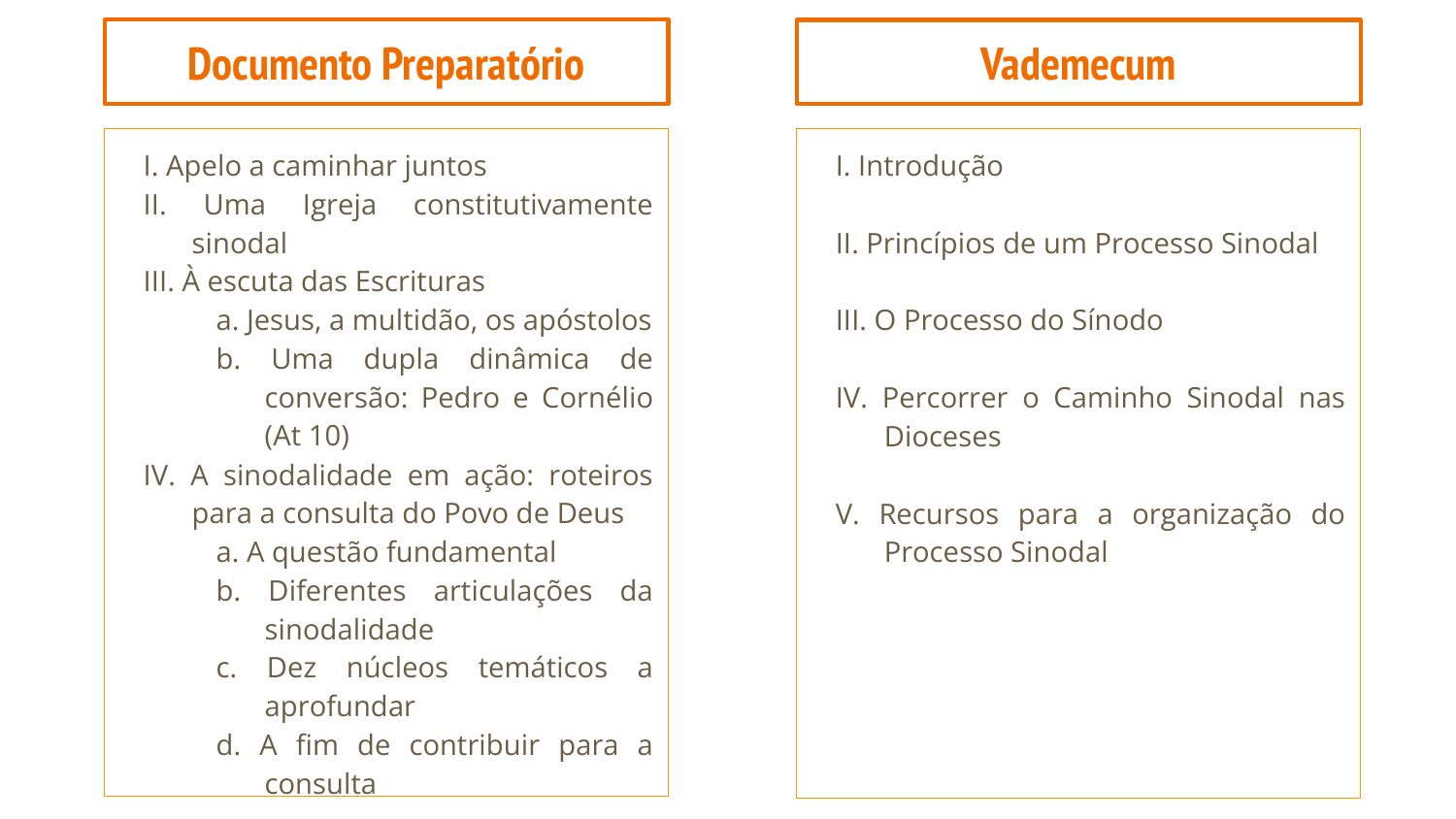

# Documento Preparatório
Vademecum
I. Apelo a caminhar juntos
II. Uma Igreja constitutivamente sinodal
III. À escuta das Escrituras
a. Jesus, a multidão, os apóstolos
b. Uma dupla dinâmica de conversão: Pedro e Cornélio (At 10)
IV. A sinodalidade em ação: roteiros para a consulta do Povo de Deus
a. A questão fundamental
b. Diferentes articulações da sinodalidade
c. Dez núcleos temáticos a aprofundar
d. A fim de contribuir para a consulta

I. Introdução

II. Princípios de um Processo Sinodal

III. O Processo do Sínodo

IV. Percorrer o Caminho Sinodal nas Dioceses

V. Recursos para a organização do Processo Sinodal